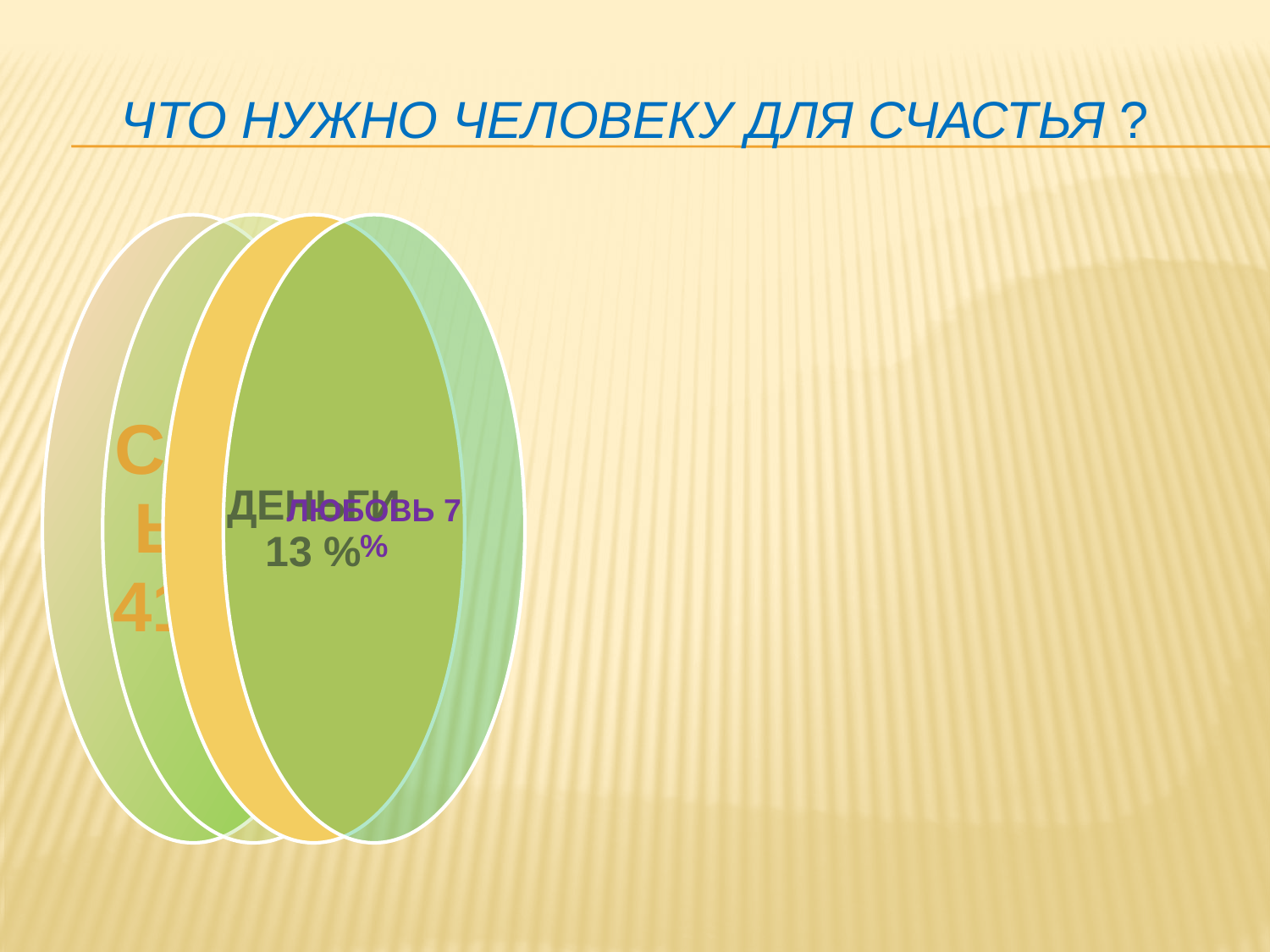

# Что нужно человеку для счастья ?
41 %
15 %
Деньги
13 %